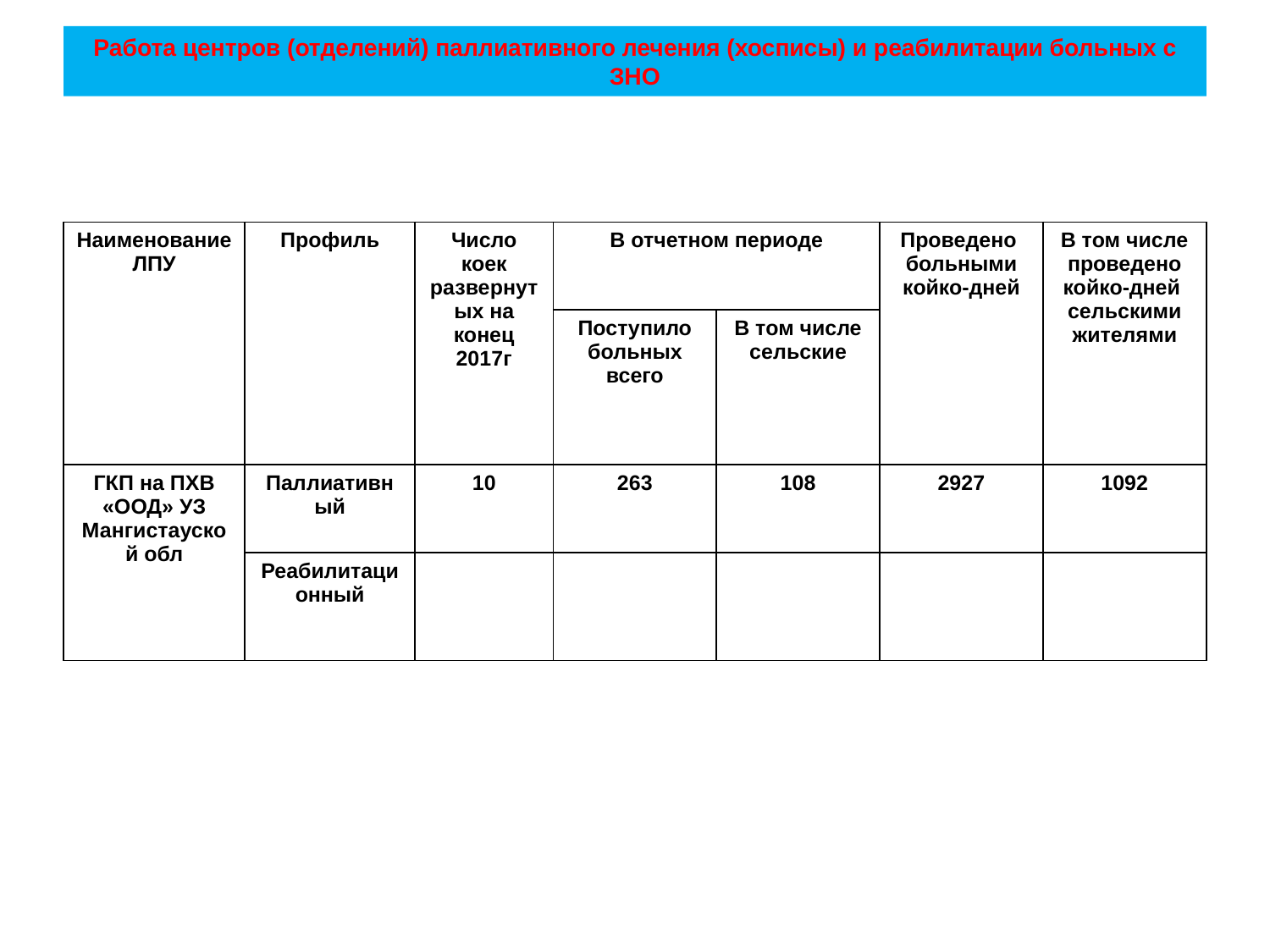

# Работа центров (отделений) паллиативного лечения (хосписы) и реабилитации больных с ЗНО
| Наименование ЛПУ | Профиль | Число коек развернутых на конец 2017г | В отчетном периоде |  | Проведено больными койко-дней | В том числе проведено койко-дней сельскими жителями |
| --- | --- | --- | --- | --- | --- | --- |
|  |  |  | Поступило больных всего | В том числе сельские |  |  |
| ГКП на ПХВ «ООД» УЗ Мангистауской обл | Паллиативный | 10 | 263 | 108 | 2927 | 1092 |
|  | Реабилитационный |  |  |  |  |  |